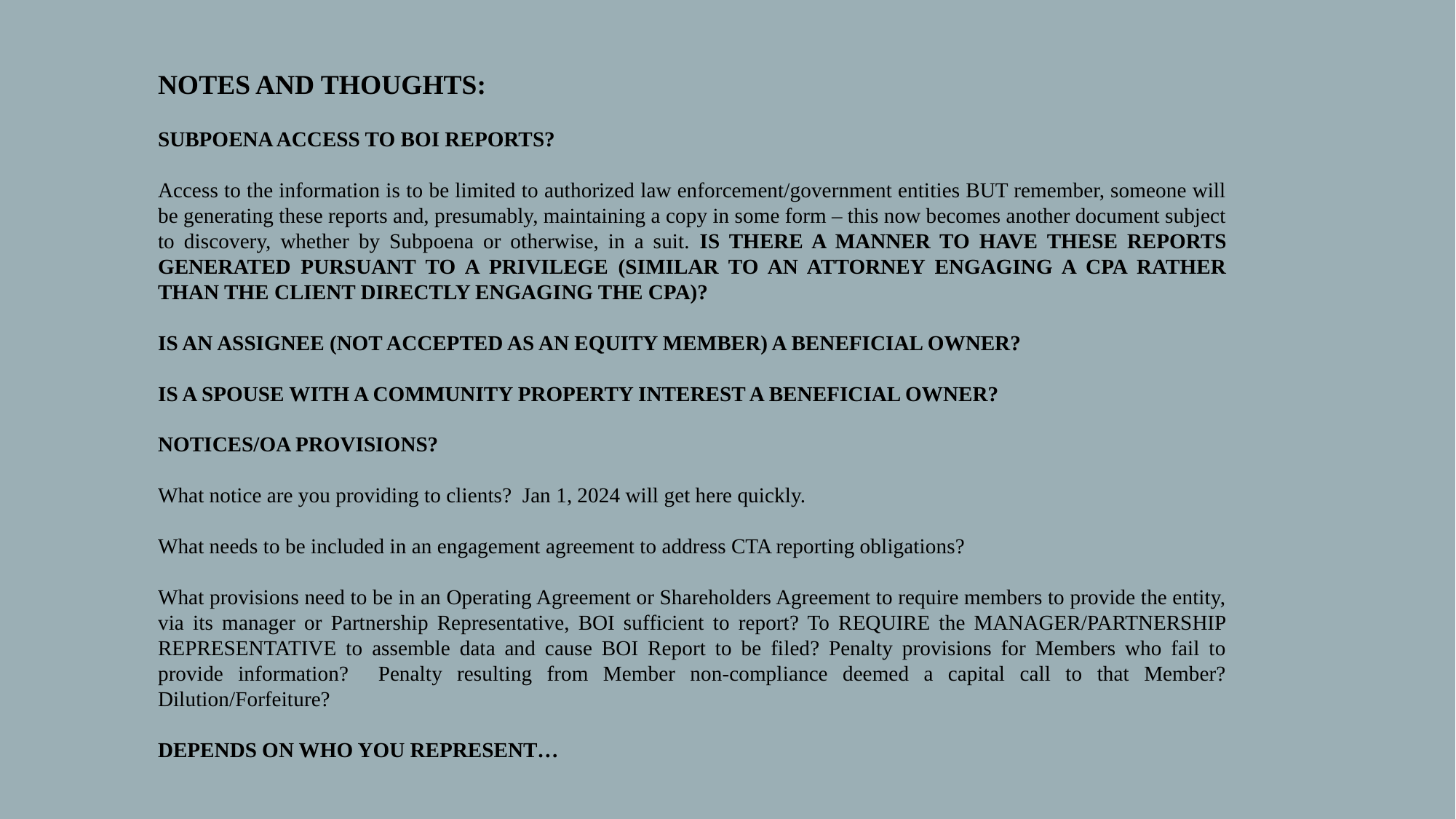

NOTES AND THOUGHTS:

SUBPOENA ACCESS TO BOI REPORTS?

Access to the information is to be limited to authorized law enforcement/government entities BUT remember, someone will be generating these reports and, presumably, maintaining a copy in some form – this now becomes another document subject to discovery, whether by Subpoena or otherwise, in a suit. IS THERE A MANNER TO HAVE THESE REPORTS GENERATED PURSUANT TO A PRIVILEGE (SIMILAR TO AN ATTORNEY ENGAGING A CPA RATHER THAN THE CLIENT DIRECTLY ENGAGING THE CPA)?

IS AN ASSIGNEE (NOT ACCEPTED AS AN EQUITY MEMBER) A BENEFICIAL OWNER?

IS A SPOUSE WITH A COMMUNITY PROPERTY INTEREST A BENEFICIAL OWNER?

NOTICES/OA PROVISIONS?

What notice are you providing to clients?  Jan 1, 2024 will get here quickly.

What needs to be included in an engagement agreement to address CTA reporting obligations?

What provisions need to be in an Operating Agreement or Shareholders Agreement to require members to provide the entity, via its manager or Partnership Representative, BOI sufficient to report? To REQUIRE the MANAGER/PARTNERSHIP REPRESENTATIVE to assemble data and cause BOI Report to be filed? Penalty provisions for Members who fail to provide information?  Penalty resulting from Member non-compliance deemed a capital call to that Member? Dilution/Forfeiture?

DEPENDS ON WHO YOU REPRESENT…